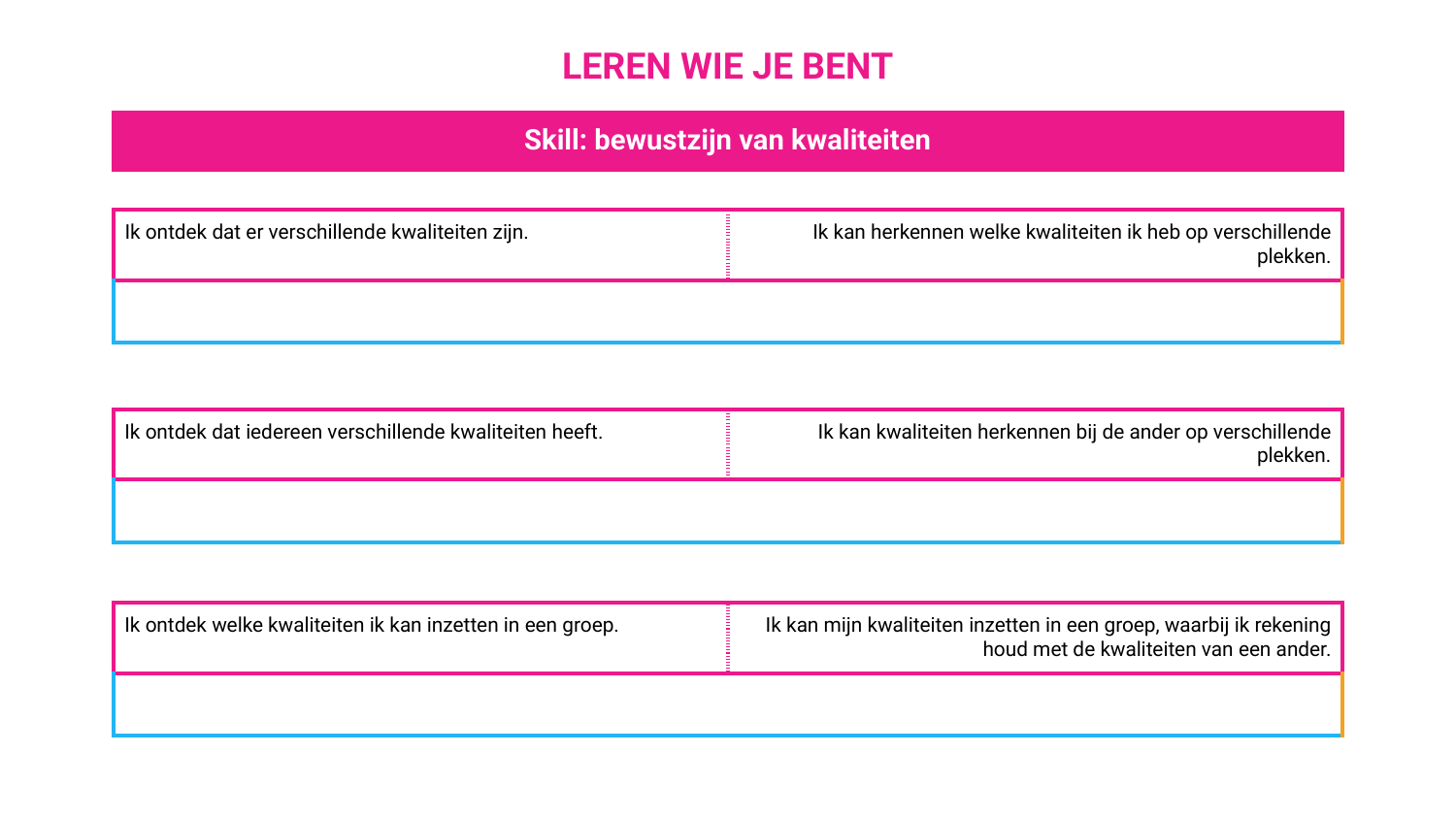

# LEREN WIE JE BENT
| Skill: bewustzijn van kwaliteiten |  |  |  |
| --- | --- | --- | --- |
| Ik ontdek dat er verschillende kwaliteiten zijn. |  | Ik kan herkennen welke kwaliteiten ik heb op verschillende plekken. |  |
| --- | --- | --- | --- |
|  |  |  |  |
| Ik ontdek dat iedereen verschillende kwaliteiten heeft. |  | Ik kan kwaliteiten herkennen bij de ander op verschillende plekken. |  |
| --- | --- | --- | --- |
|  |  |  |  |
| Ik ontdek welke kwaliteiten ik kan inzetten in een groep. |  | Ik kan mijn kwaliteiten inzetten in een groep, waarbij ik rekening houd met de kwaliteiten van een ander. |  |
| --- | --- | --- | --- |
|  |  |  |  |